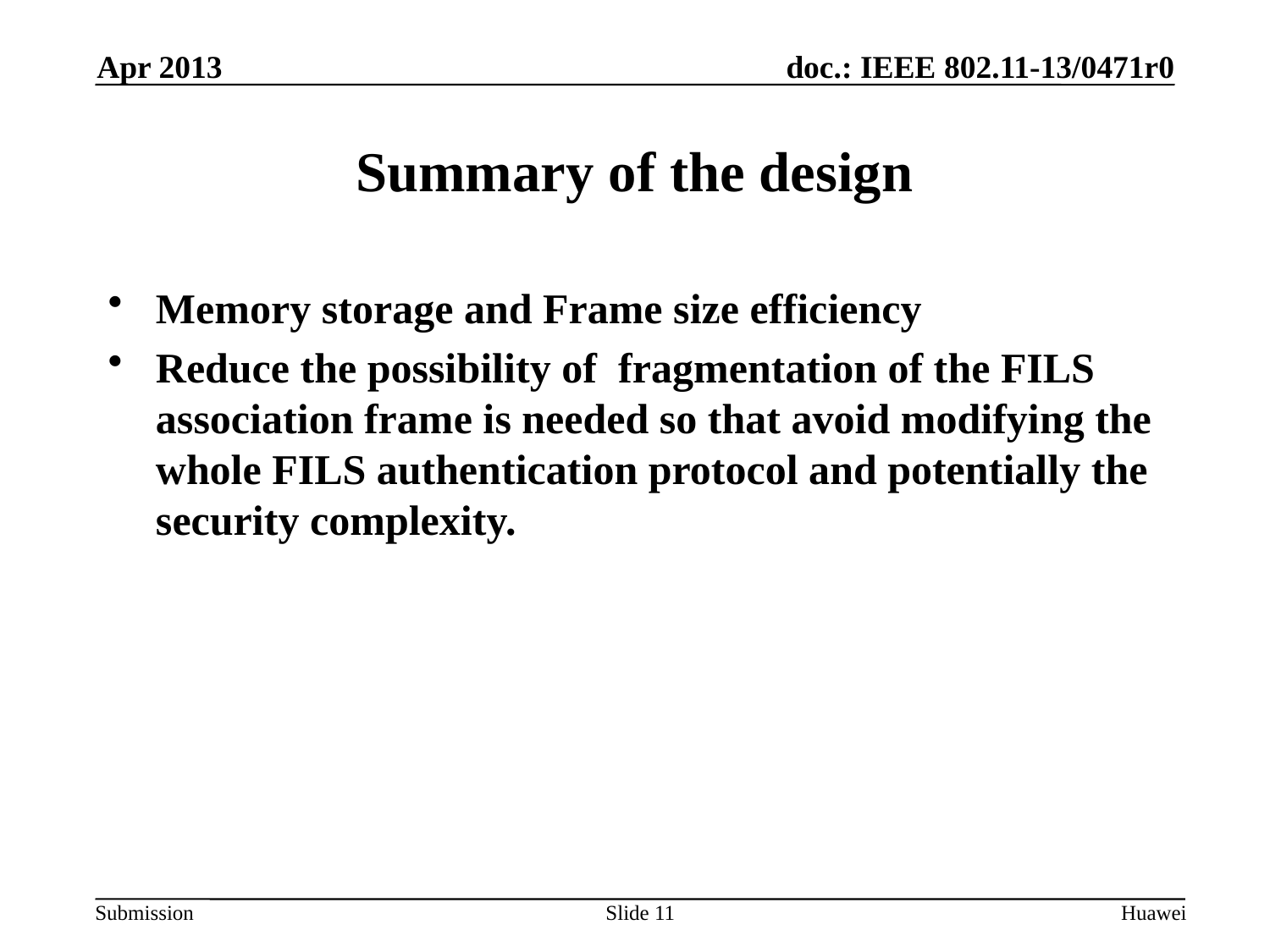

Apr 2013
# Summary of the design
Memory storage and Frame size efficiency
Reduce the possibility of  fragmentation of the FILS association frame is needed so that avoid modifying the whole FILS authentication protocol and potentially the security complexity.
Slide 11
Huawei